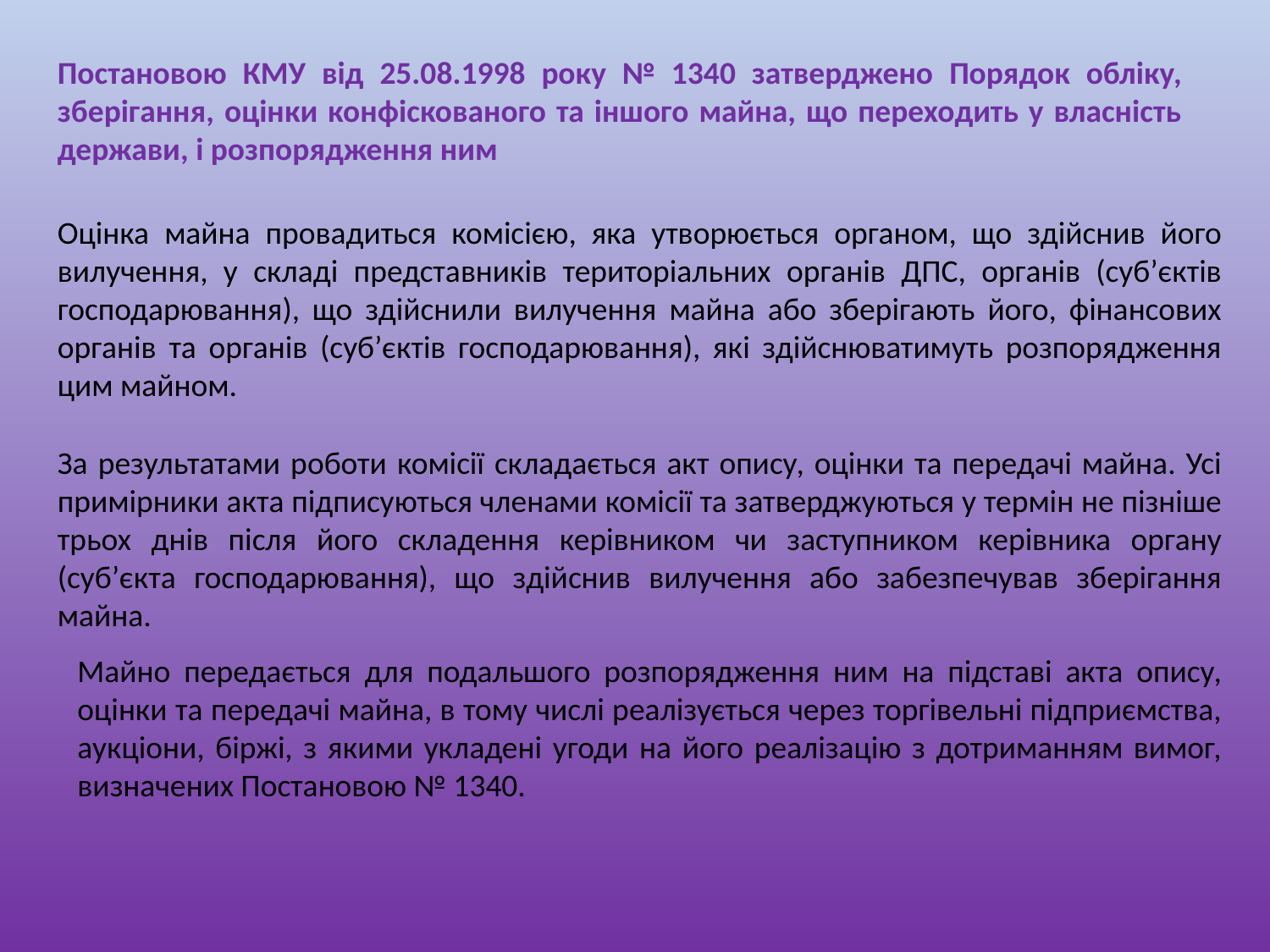

Постановою КМУ від 25.08.1998 року № 1340 затверджено Порядок обліку, зберігання, оцінки конфіскованого та іншого майна, що переходить у власність держави, і розпорядження ним
Оцінка майна провадиться комісією, яка утворюється органом, що здійснив його вилучення, у складі представників територіальних органів ДПС, органів (суб’єктів господарювання), що здійснили вилучення майна або зберігають його, фінансових органів та органів (суб’єктів господарювання), які здійснюватимуть розпорядження цим майном.
За результатами роботи комісії складається акт опису, оцінки та передачі майна. Усі примірники акта підписуються членами комісії та затверджуються у термін не пізніше трьох днів після його складення керівником чи заступником керівника органу (суб’єкта господарювання), що здійснив вилучення або забезпечував зберігання майна.
Майно передається для подальшого розпорядження ним на підставі акта опису, оцінки та передачі майна, в тому числі реалізується через торгівельні підприємства, аукціони, біржі, з якими укладені угоди на його реалізацію з дотриманням вимог, визначених Постановою № 1340.